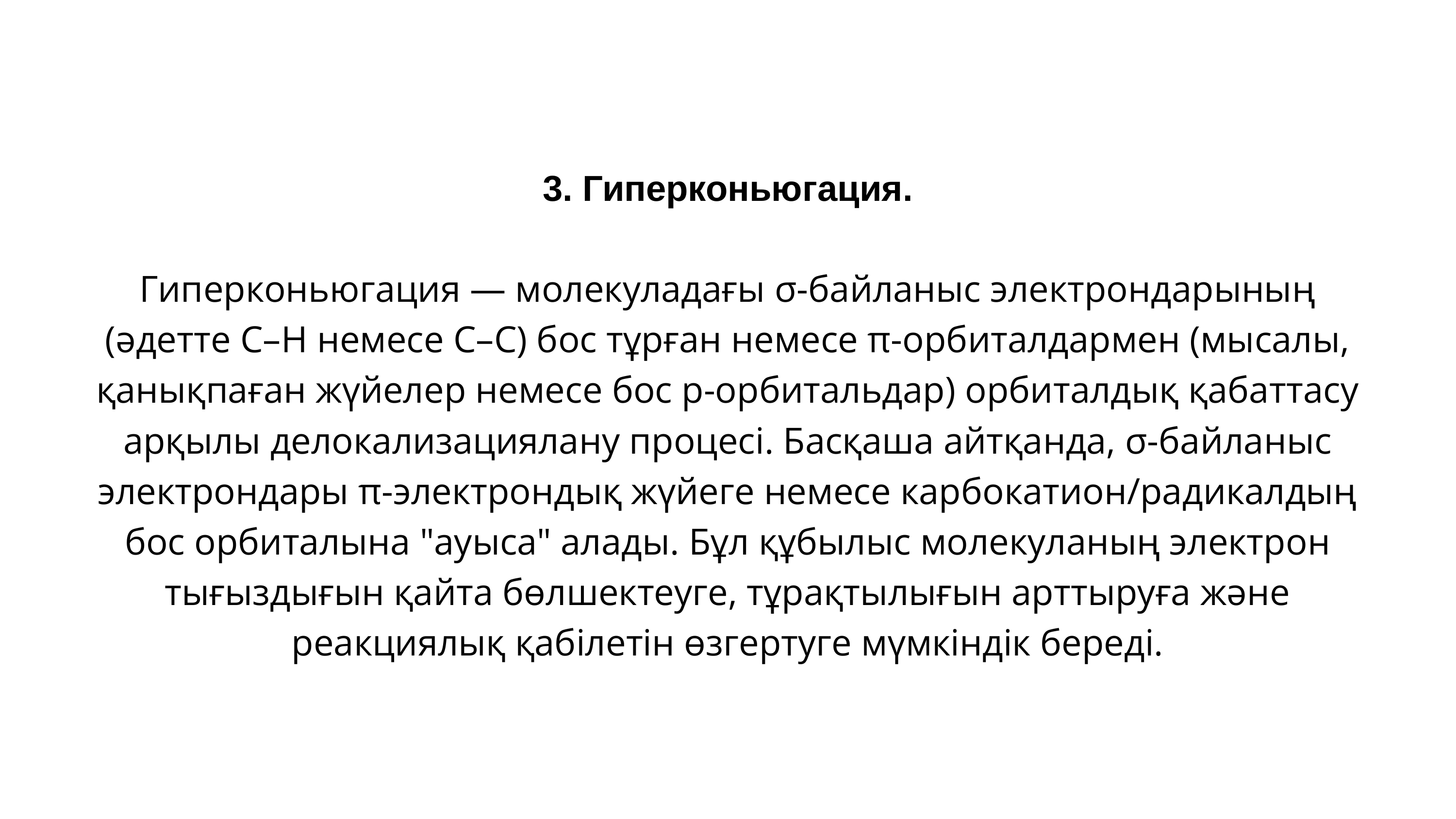

3. Гиперконьюгация.

Гиперконьюгация — молекуладағы σ-байланыс электрондарының (әдетте C–H немесе C–C) бос тұрған немесе π-орбиталдармен (мысалы, қанықпаған жүйелер немесе бос p-орбитальдар) орбиталдық қабаттасу арқылы делокализациялану процесі. Басқаша айтқанда, σ-байланыс электрондары π-электрондық жүйеге немесе карбокатион/радикалдың бос орбиталына "ауыса" алады. Бұл құбылыс молекуланың электрон тығыздығын қайта бөлшектеуге, тұрақтылығын арттыруға және реакциялық қабілетін өзгертуге мүмкіндік береді.